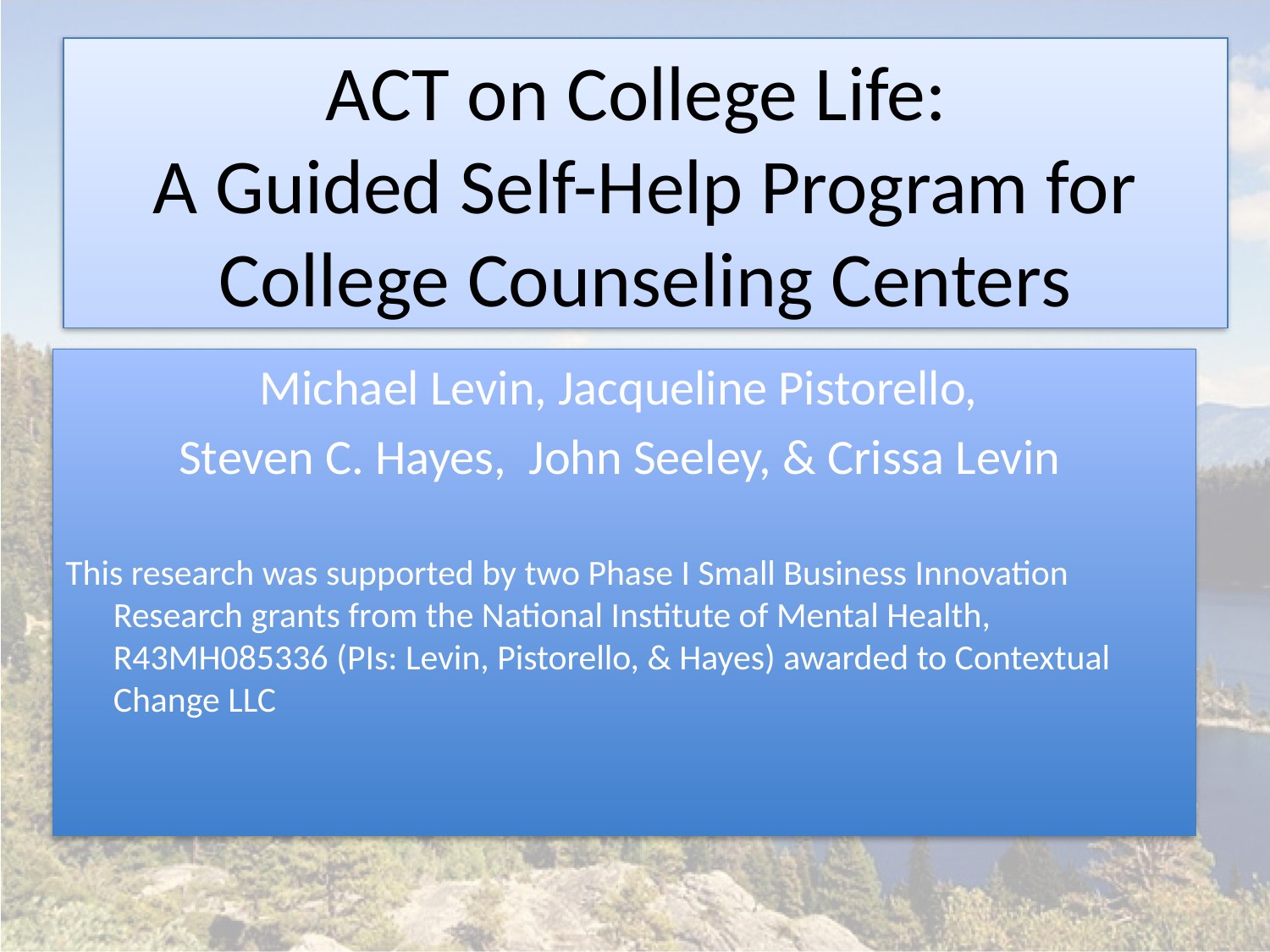

# ACT on College Life: A Guided Self-Help Program for College Counseling Centers
Michael Levin, Jacqueline Pistorello,
Steven C. Hayes,  John Seeley, & Crissa Levin

This research was supported by two Phase I Small Business Innovation Research grants from the National Institute of Mental Health, R43MH085336 (PIs: Levin, Pistorello, & Hayes) awarded to Contextual Change LLC